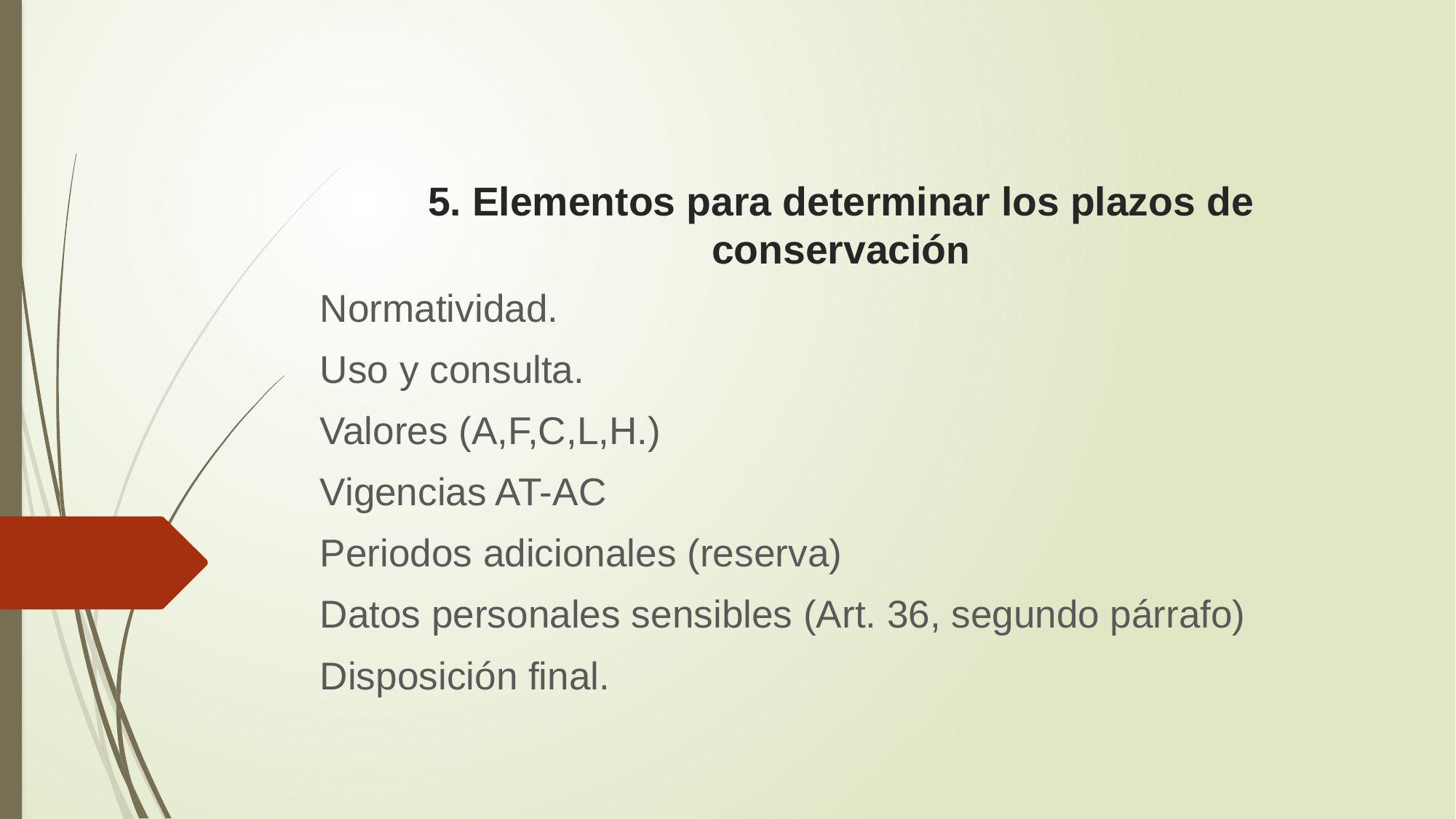

# 5. Elementos para determinar los plazos de conservación
Normatividad.
Uso y consulta.
Valores (A,F,C,L,H.)
Vigencias AT-AC
Periodos adicionales (reserva)
Datos personales sensibles (Art. 36, segundo párrafo)
Disposición final.